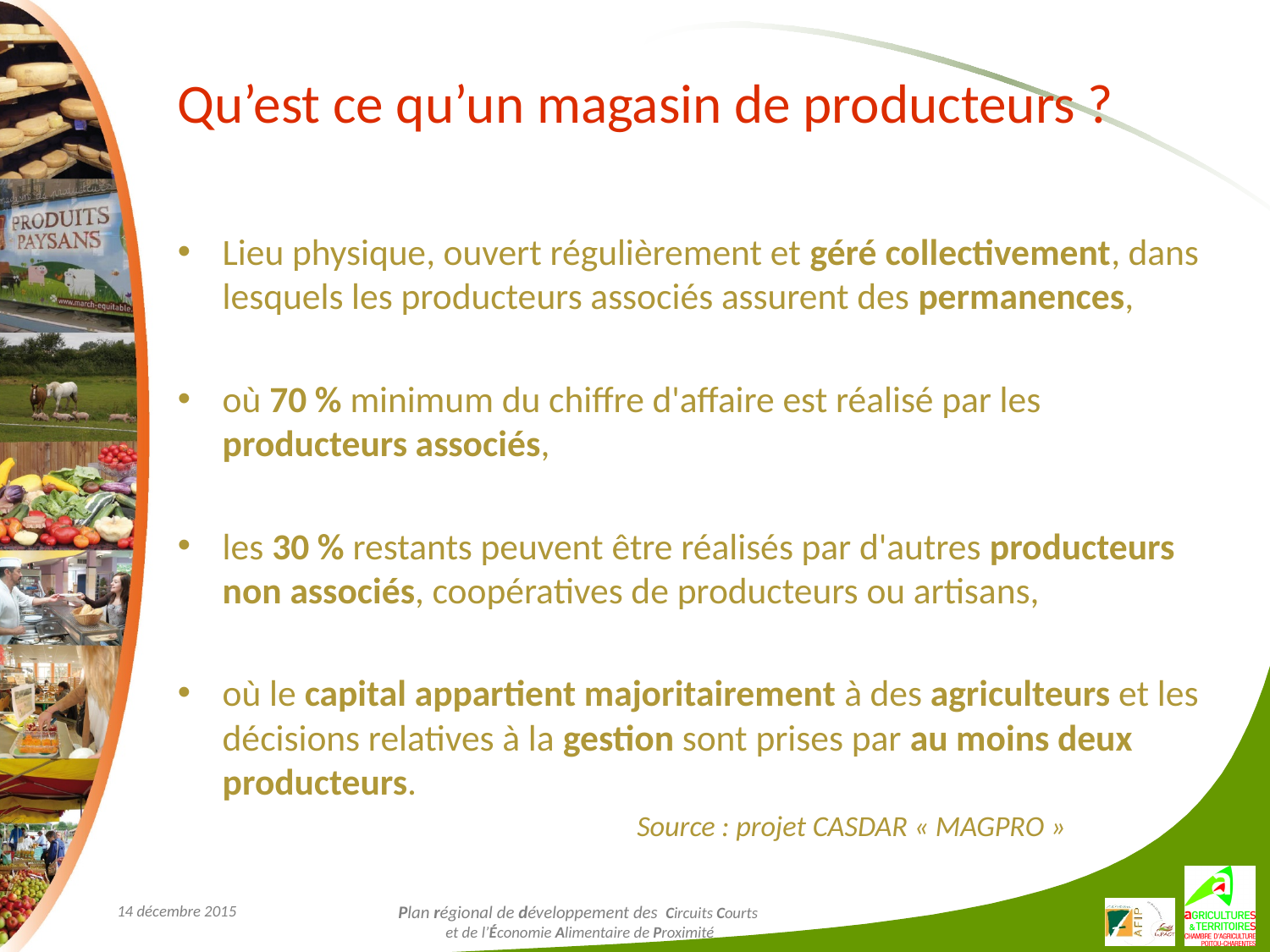

# Qu’est ce qu’un magasin de producteurs ?
Lieu physique, ouvert régulièrement et géré collectivement, dans lesquels les producteurs associés assurent des permanences,

où 70 % minimum du chiffre d'affaire est réalisé par les producteurs associés,

les 30 % restants peuvent être réalisés par d'autres producteurs non associés, coopératives de producteurs ou artisans,

où le capital appartient majoritairement à des agriculteurs et les décisions relatives à la gestion sont prises par au moins deux producteurs.
                                                                      Source : projet CASDAR « MAGPRO »